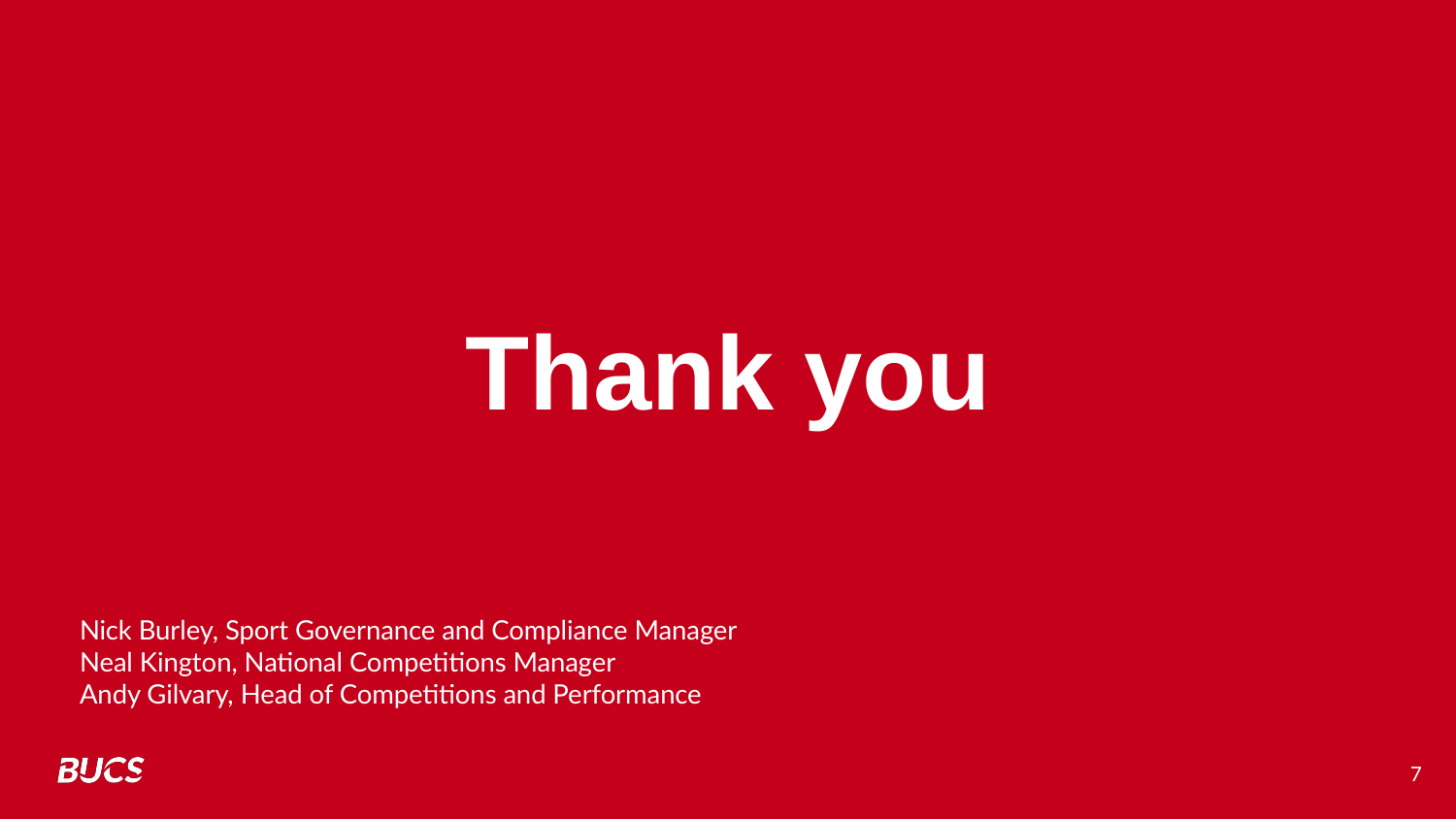

# Thank you
Nick Burley, Sport Governance and Compliance Manager
Neal Kington, National Competitions Manager
Andy Gilvary, Head of Competitions and Performance
7